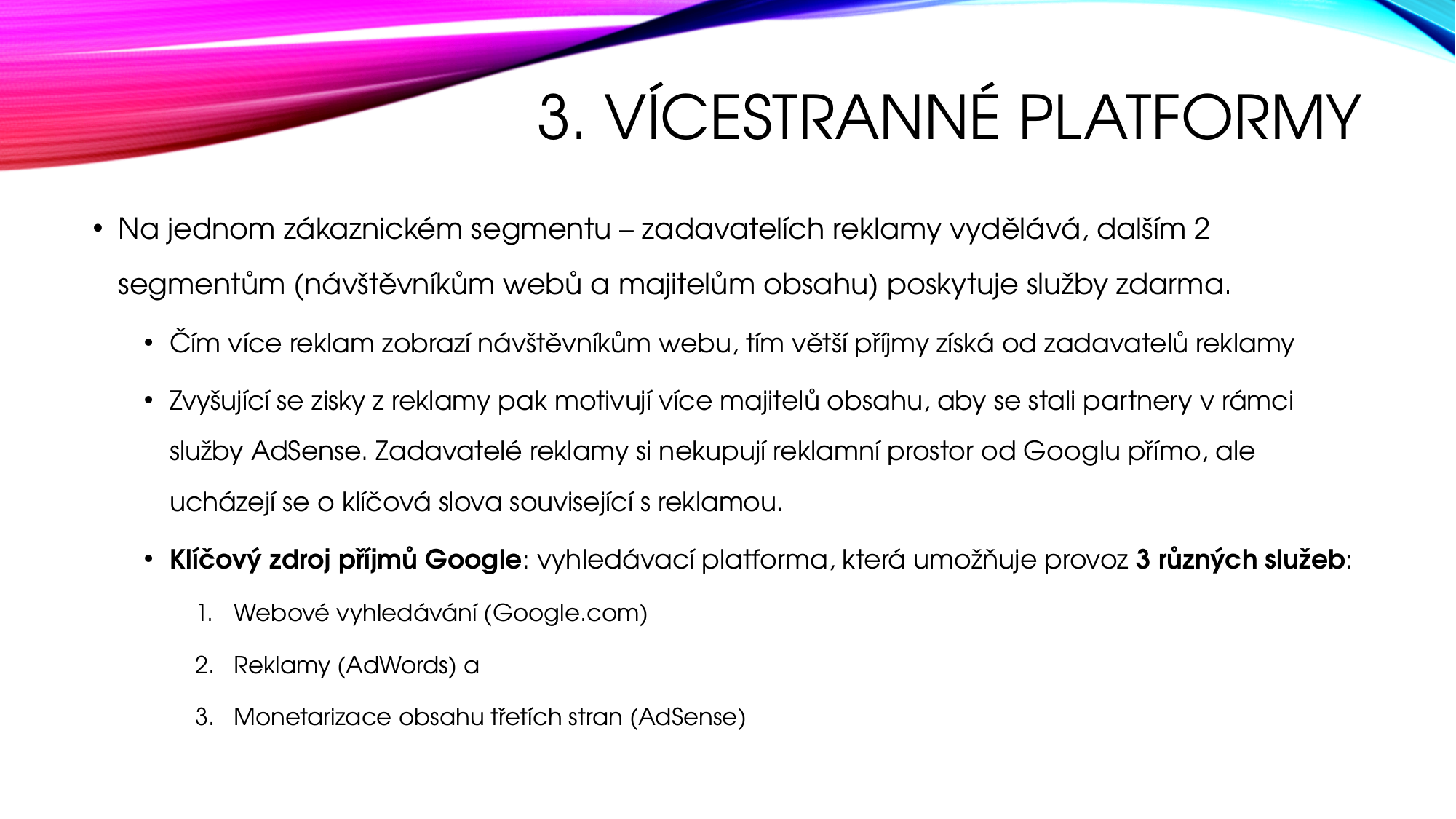

# 3. Vícestranné platformy
Na jednom zákaznickém segmentu – zadavatelích reklamy vydělává, dalším 2 segmentům (návštěvníkům webů a majitelům obsahu) poskytuje služby zdarma.
Čím více reklam zobrazí návštěvníkům webu, tím větší příjmy získá od zadavatelů reklamy
Zvyšující se zisky z reklamy pak motivují více majitelů obsahu, aby se stali partnery v rámci služby AdSense. Zadavatelé reklamy si nekupují reklamní prostor od Googlu přímo, ale ucházejí se o klíčová slova související s reklamou.
Klíčový zdroj příjmů Google: vyhledávací platforma, která umožňuje provoz 3 různých služeb:
Webové vyhledávání (Google.com)
Reklamy (AdWords) a
Monetarizace obsahu třetích stran (AdSense)